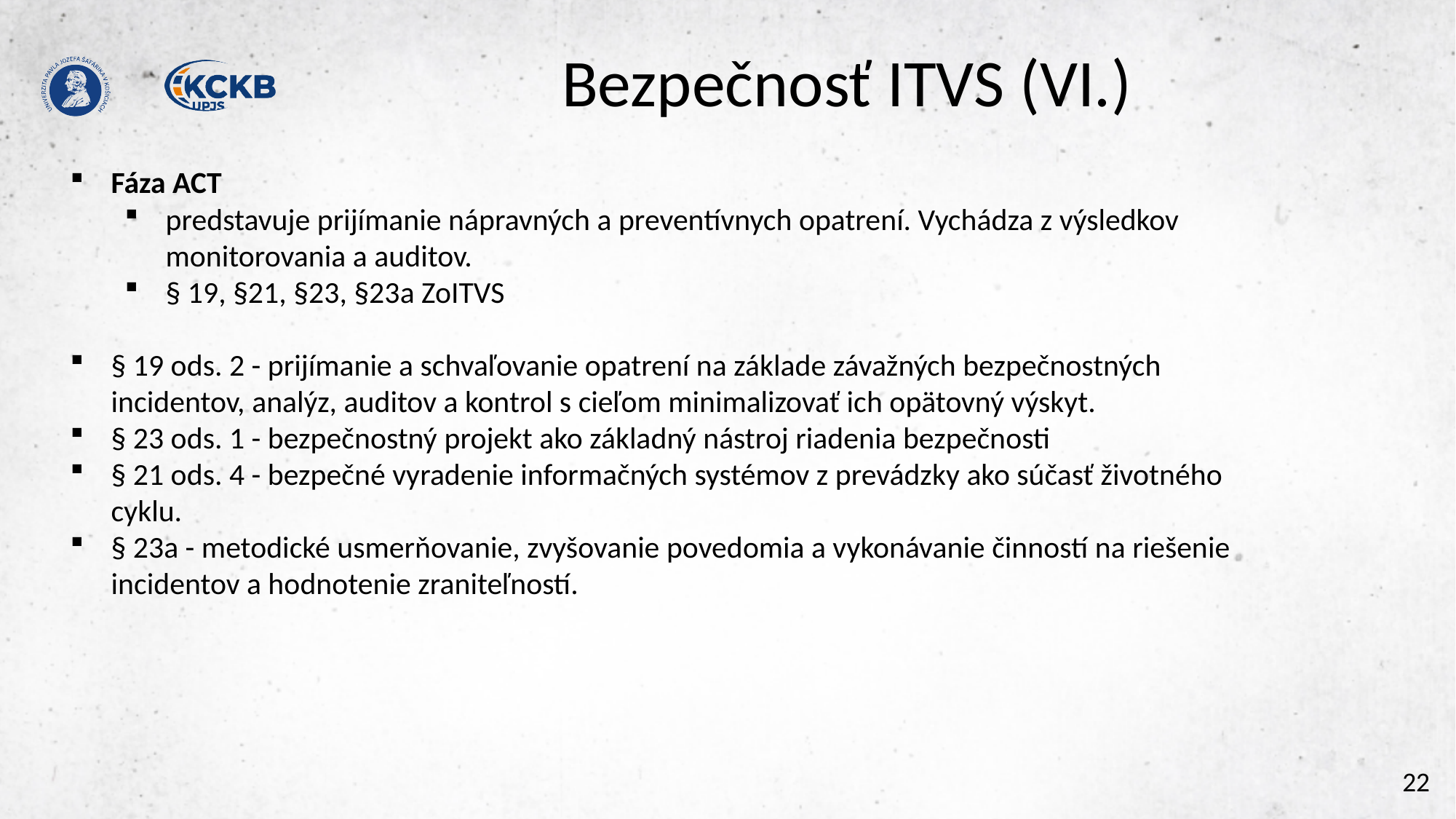

# Bezpečnosť ITVS (VI.)
Fáza ACT
predstavuje prijímanie nápravných a preventívnych opatrení. Vychádza z výsledkov monitorovania a auditov.
§ 19, §21, §23, §23a ZoITVS

§ 19 ods. 2 - prijímanie a schvaľovanie opatrení na základe závažných bezpečnostných incidentov, analýz, auditov a kontrol s cieľom minimalizovať ich opätovný výskyt.
§ 23 ods. 1 - bezpečnostný projekt ako základný nástroj riadenia bezpečnosti
§ 21 ods. 4 - bezpečné vyradenie informačných systémov z prevádzky ako súčasť životného cyklu.
§ 23a - metodické usmerňovanie, zvyšovanie povedomia a vykonávanie činností na riešenie incidentov a hodnotenie zraniteľností.

22